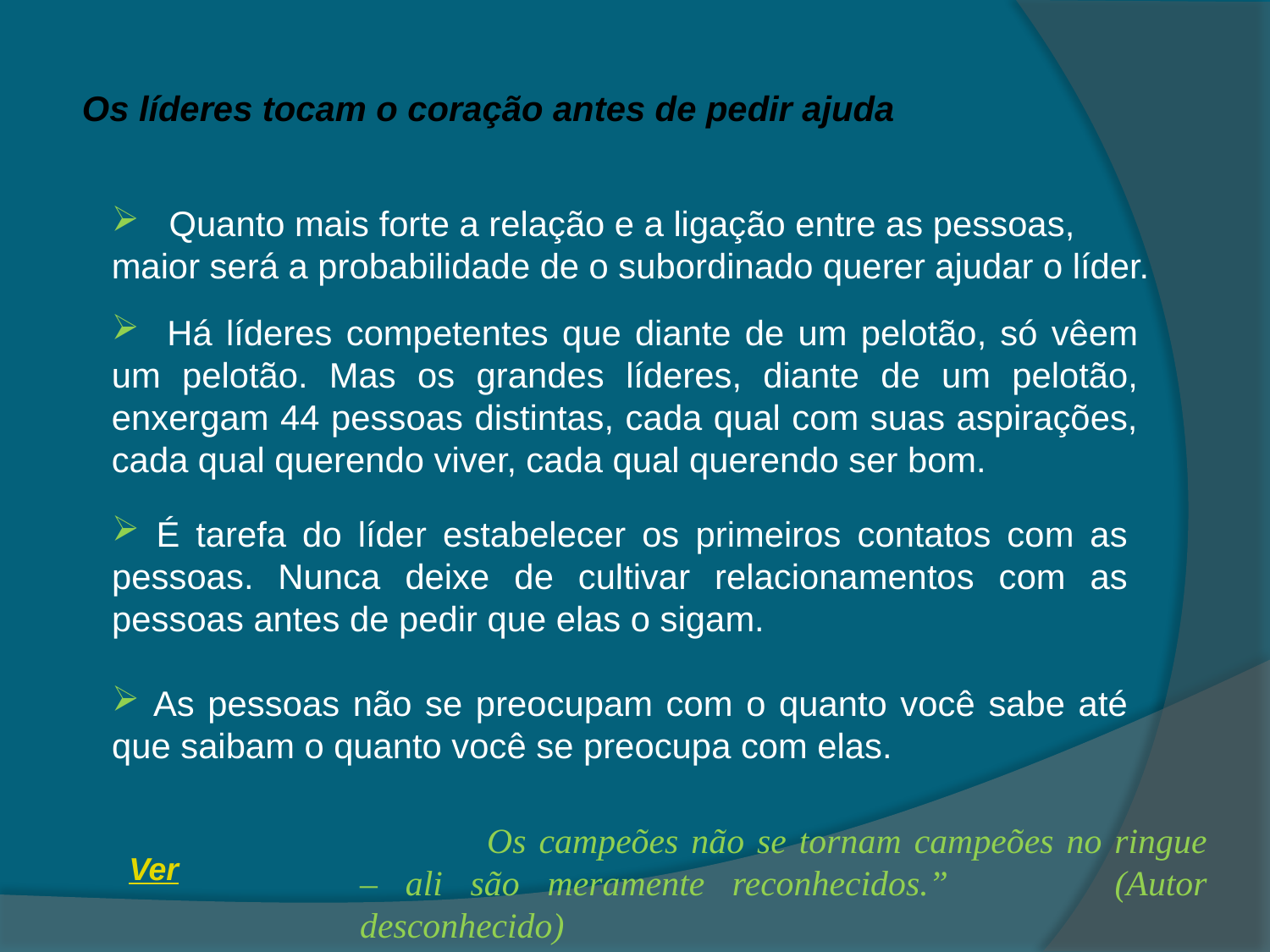

Os líderes tocam o coração antes de pedir ajuda
   Quanto mais forte a relação e a ligação entre as pessoas, maior será a probabilidade de o subordinado querer ajudar o líder.
  Há líderes competentes que diante de um pelotão, só vêem um pelotão. Mas os grandes líderes, diante de um pelotão, enxergam 44 pessoas distintas, cada qual com suas aspirações, cada qual querendo viver, cada qual querendo ser bom.
 É tarefa do líder estabelecer os primeiros contatos com as pessoas. Nunca deixe de cultivar relacionamentos com as pessoas antes de pedir que elas o sigam.

 As pessoas não se preocupam com o quanto você sabe até que saibam o quanto você se preocupa com elas.
	Os campeões não se tornam campeões no ringue – ali são meramente reconhecidos.”      (Autor desconhecido)
Ver